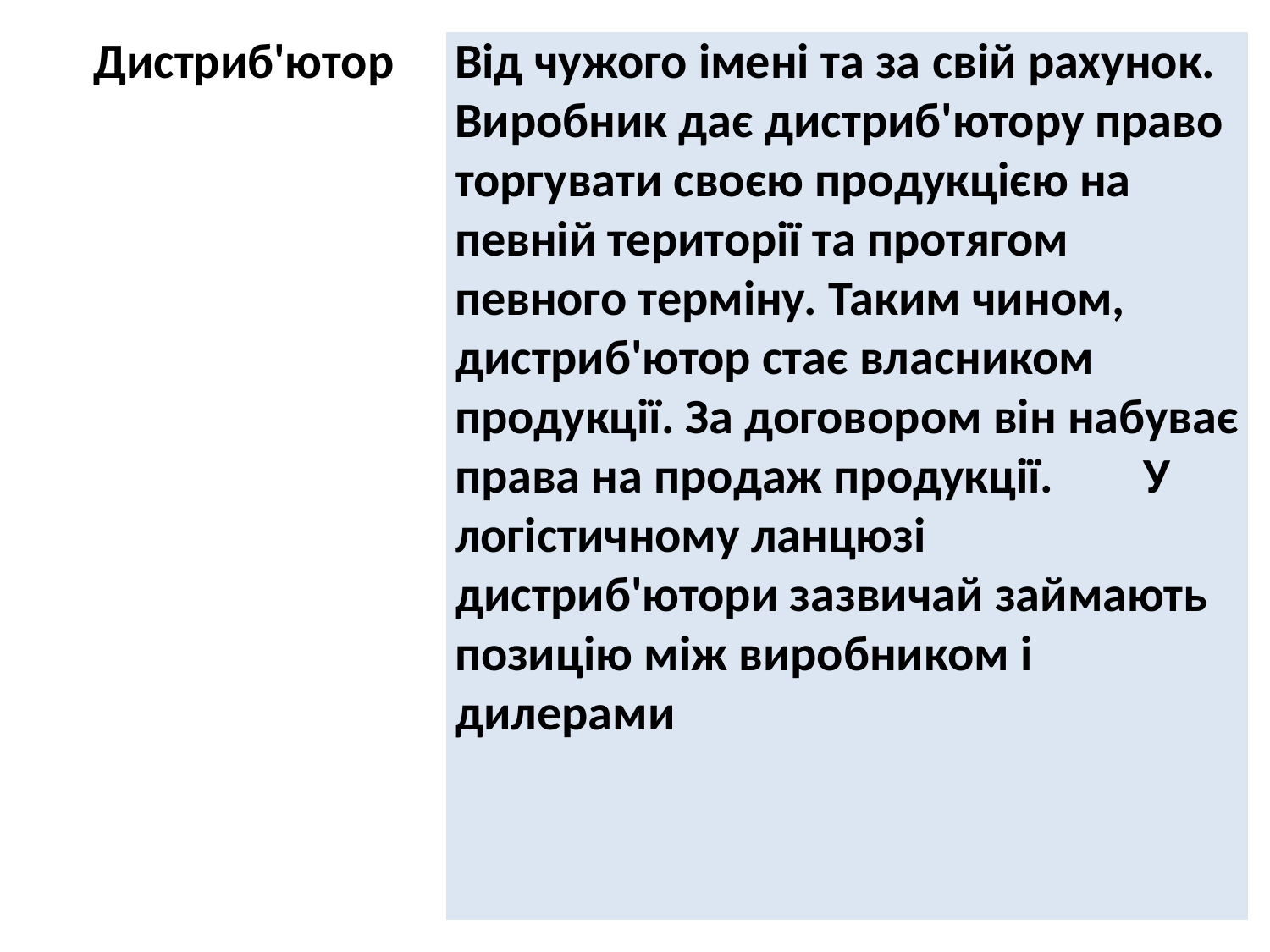

| Дистриб'ютор | Від чужого імені та за свій рахунок. Виробник дає дистриб'ютору право торгувати своєю продукцією на певній території та протягом певного терміну. Таким чином, дистриб'ютор стає власником продукції. За договором він набуває права на продаж продукції. У логістичному ланцюзі дистриб'ютори зазвичай займають позицію між виробником і дилерами |
| --- | --- |